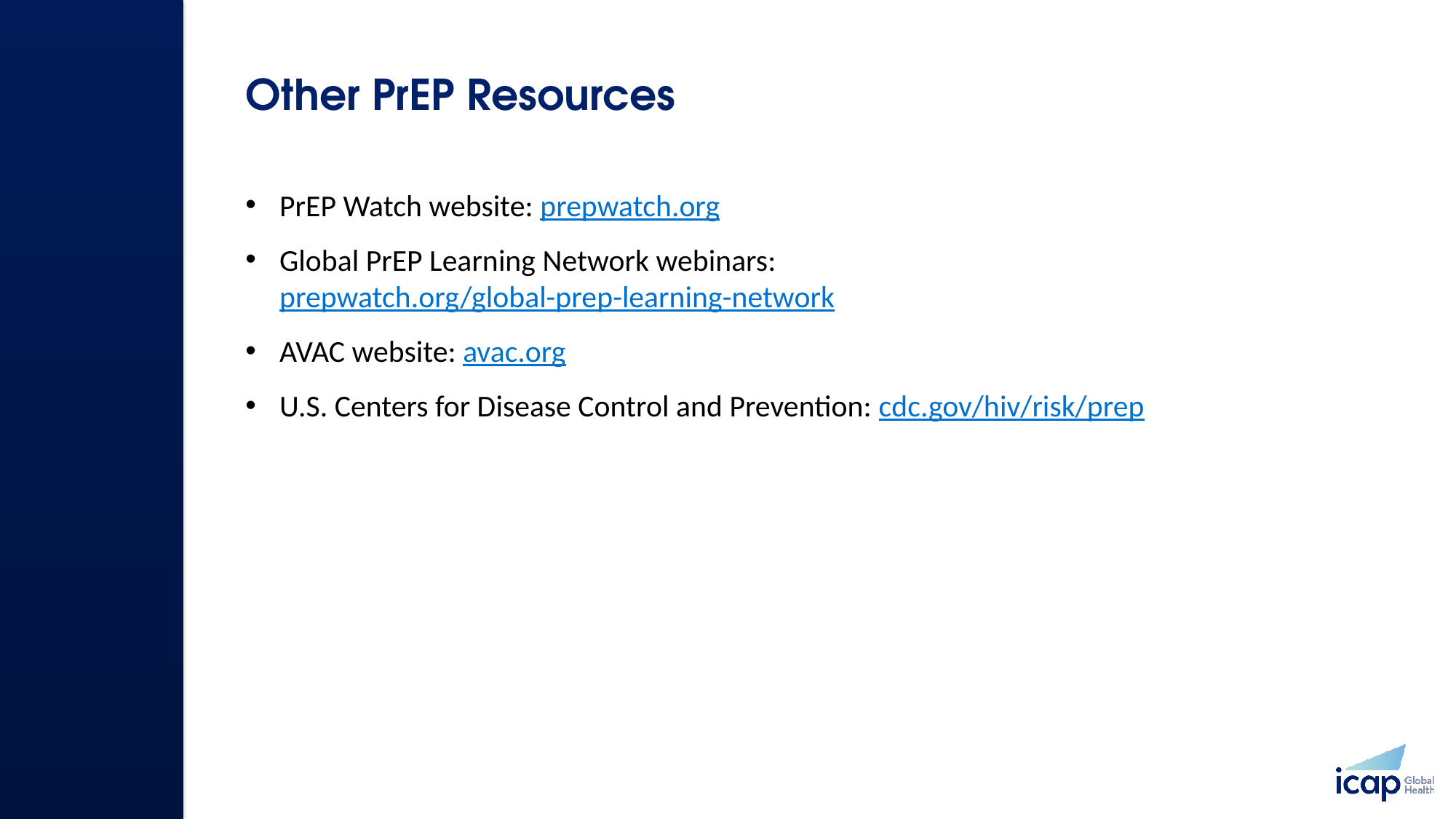

# Other PrEP Resources​
PrEP Watch website: prepwatch.org​
Global PrEP Learning Network webinars: prepwatch.org/global-prep-learning-network​
AVAC website: avac.org​
U.S. Centers for Disease Control and Prevention: cdc.gov/hiv/risk/prep